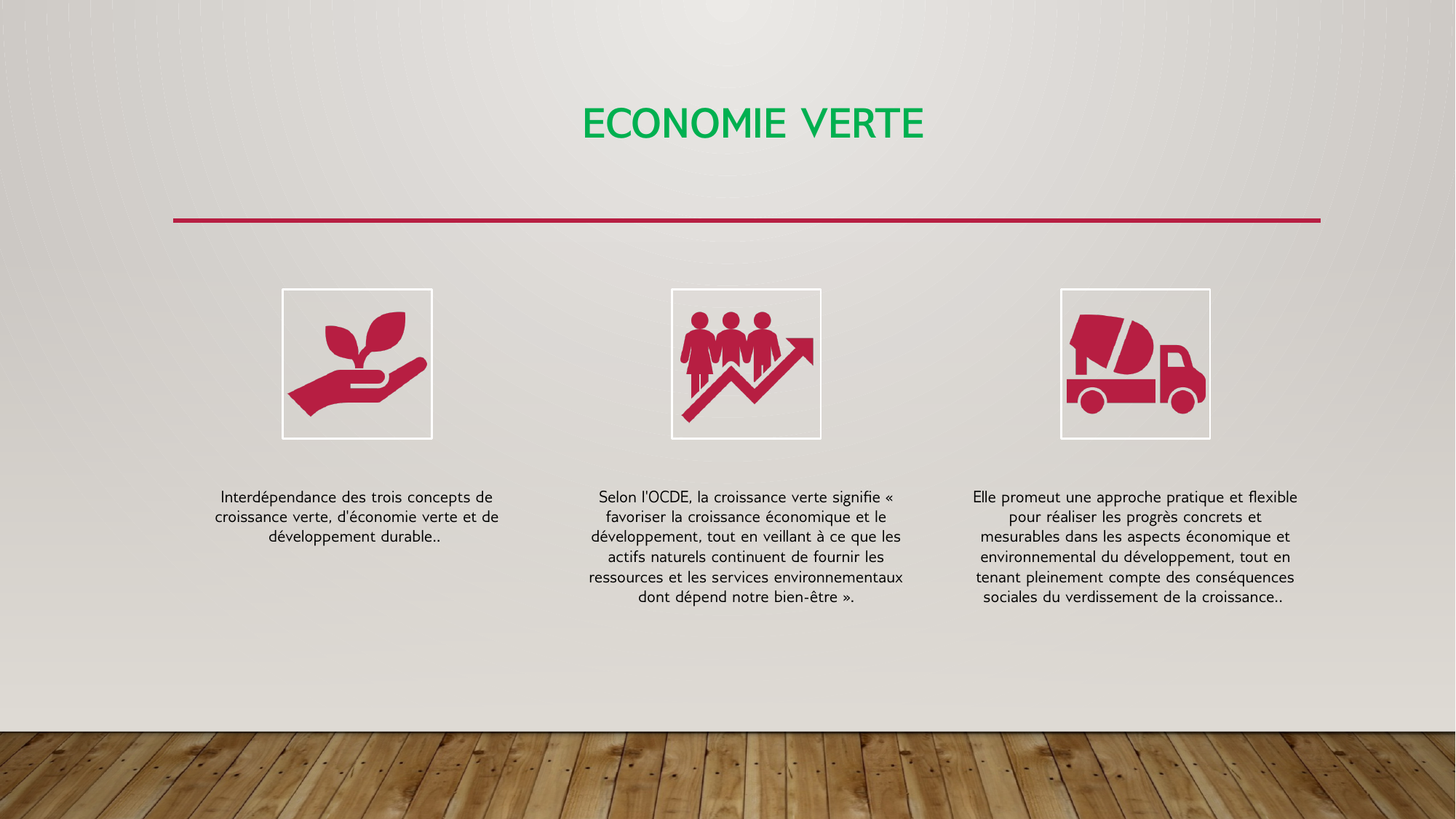

# economie verte
Interdépendance des trois concepts de croissance verte, d'économie verte et de développement durable..
Selon l'OCDE, la croissance verte signifie « favoriser la croissance économique et le développement, tout en veillant à ce que les actifs naturels continuent de fournir les ressources et les services environnementaux dont dépend notre bien-être ».
Elle promeut une approche pratique et flexible pour réaliser les progrès concrets et mesurables dans les aspects économique et environnemental du développement, tout en tenant pleinement compte des conséquences sociales du verdissement de la croissance..